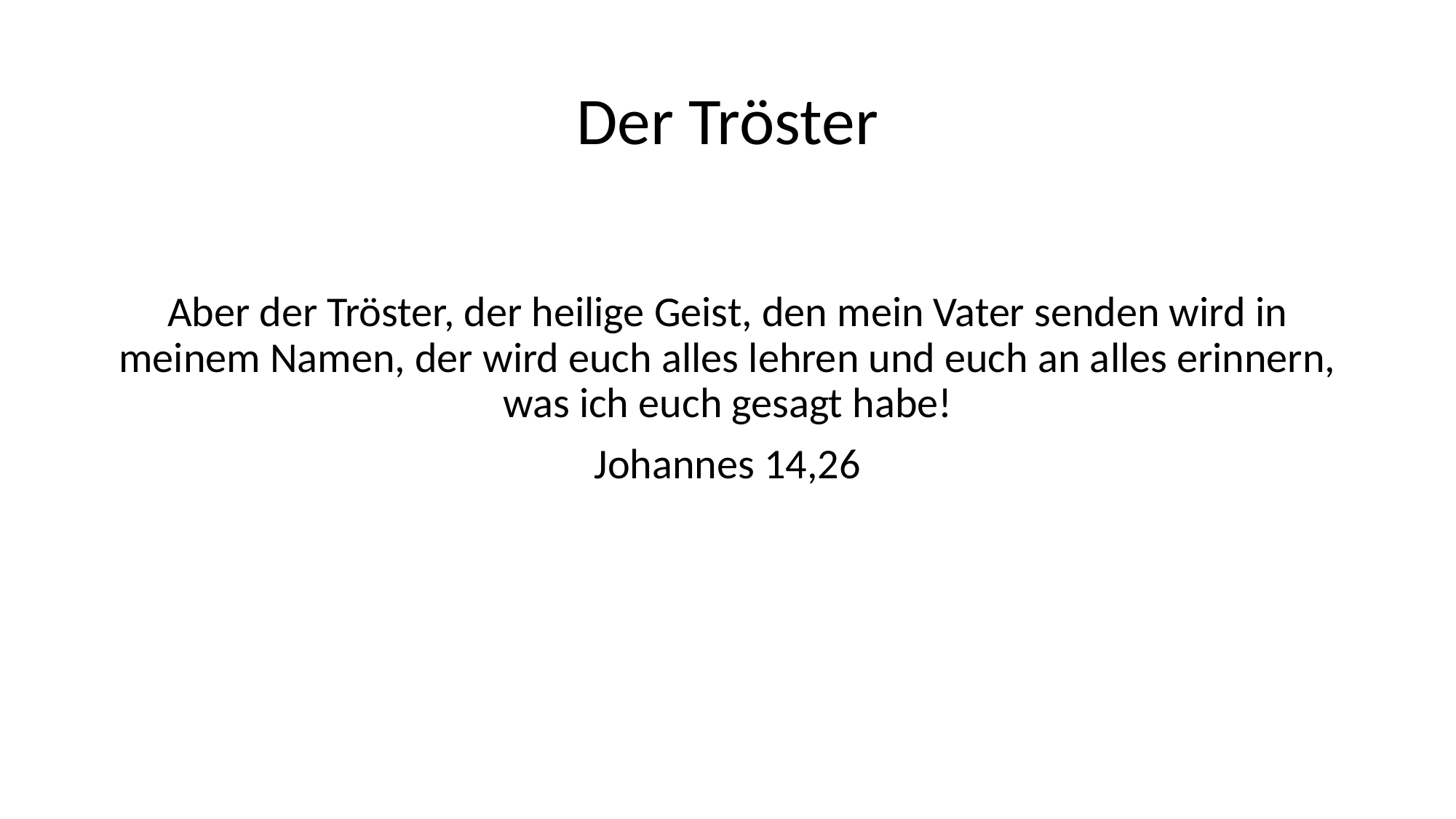

# Der Tröster

Aber der Tröster, der heilige Geist, den mein Vater senden wird in meinem Namen, der wird euch alles lehren und euch an alles erinnern, was ich euch gesagt habe!
Johannes 14,26